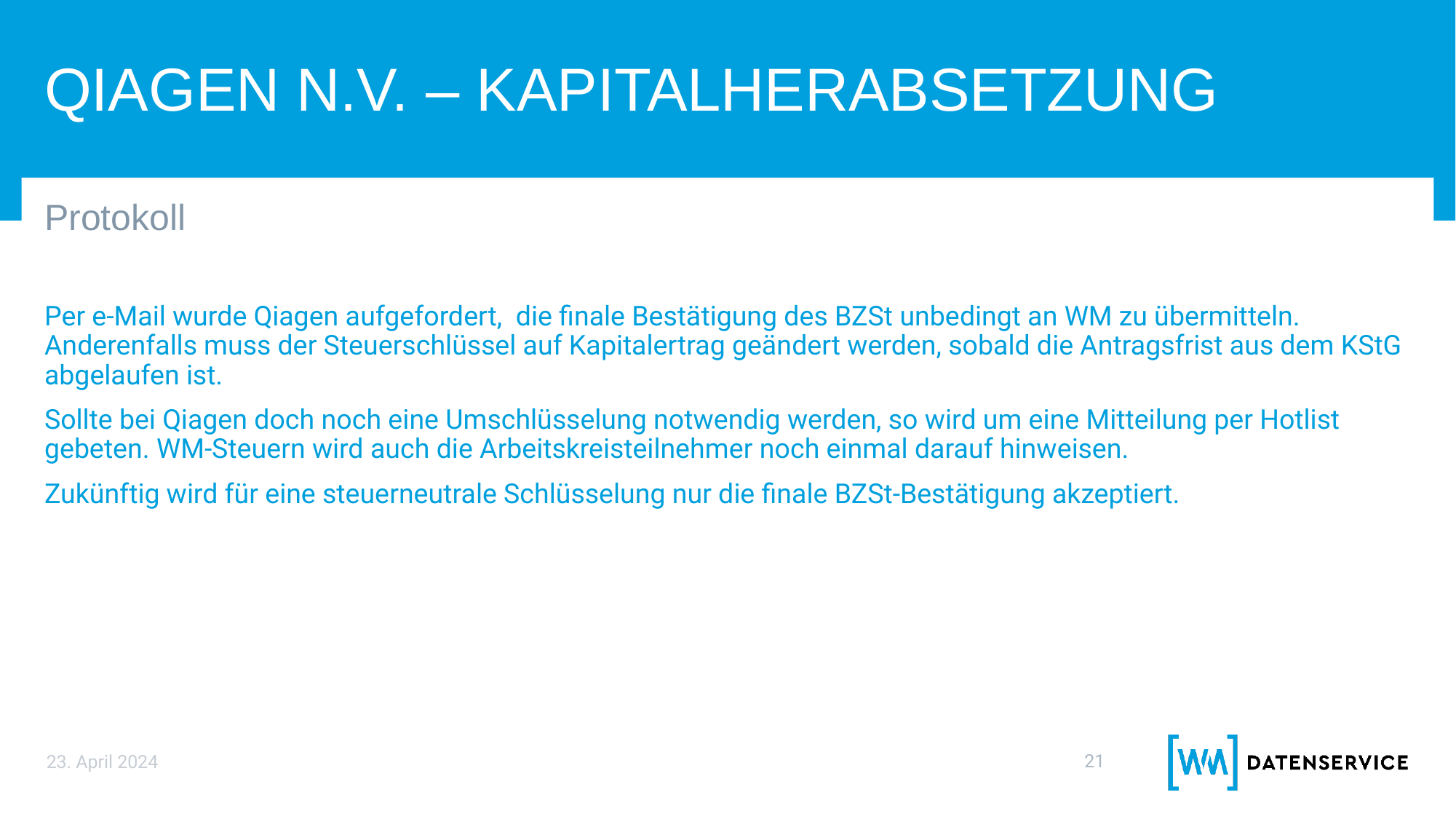

# Qiagen N.V. – Kapitalherabsetzung
Protokoll
Per e-Mail wurde Qiagen aufgefordert,  die finale Bestätigung des BZSt unbedingt an WM zu übermitteln. Anderenfalls muss der Steuerschlüssel auf Kapitalertrag geändert werden, sobald die Antragsfrist aus dem KStG abgelaufen ist.
Sollte bei Qiagen doch noch eine Umschlüsselung notwendig werden, so wird um eine Mitteilung per Hotlist gebeten. WM-Steuern wird auch die Arbeitskreisteilnehmer noch einmal darauf hinweisen.
Zukünftig wird für eine steuerneutrale Schlüsselung nur die finale BZSt-Bestätigung akzeptiert.

23. April 2024